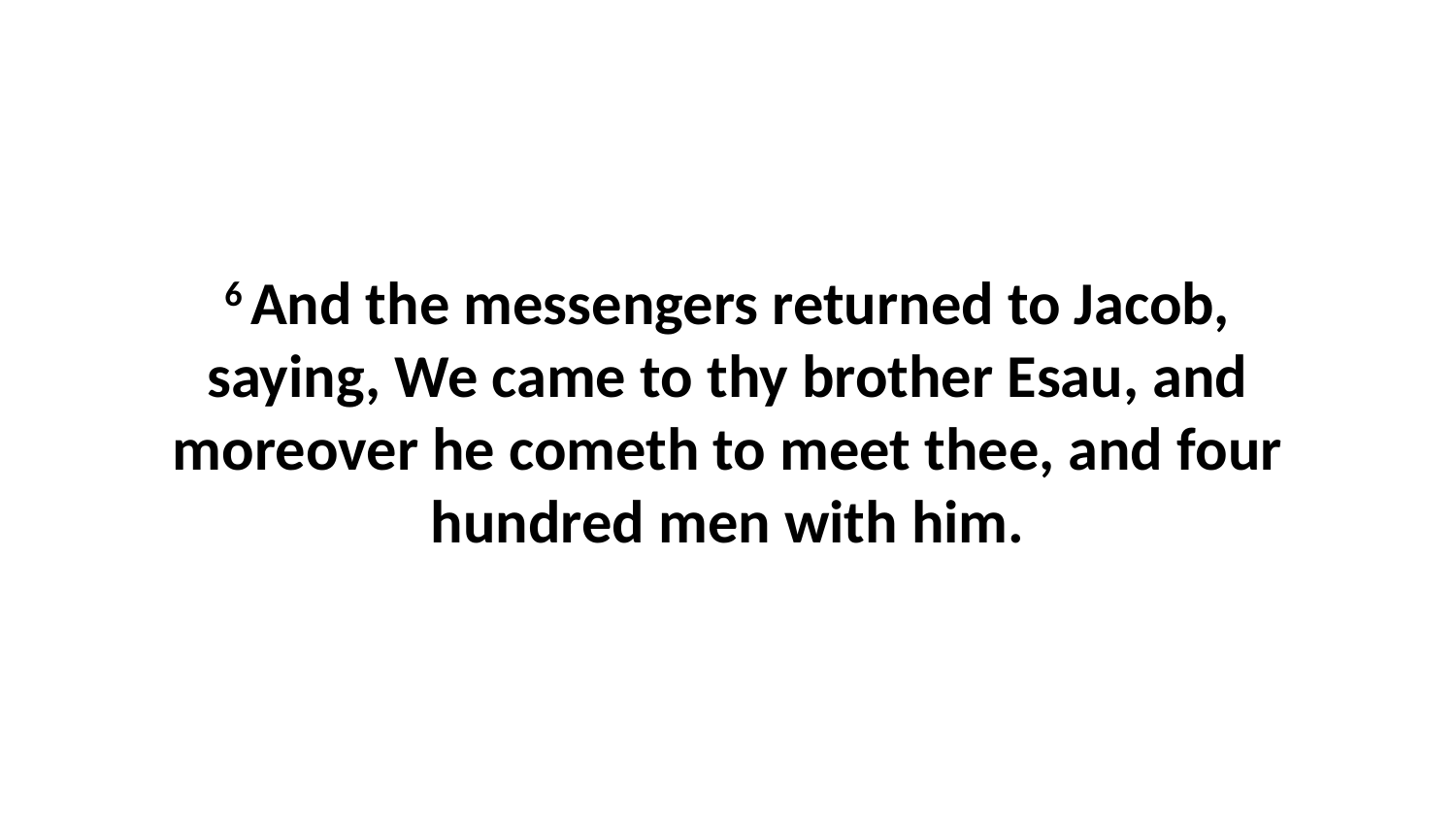

6 And the messengers returned to Jacob, saying, We came to thy brother Esau, and moreover he cometh to meet thee, and four hundred men with him.